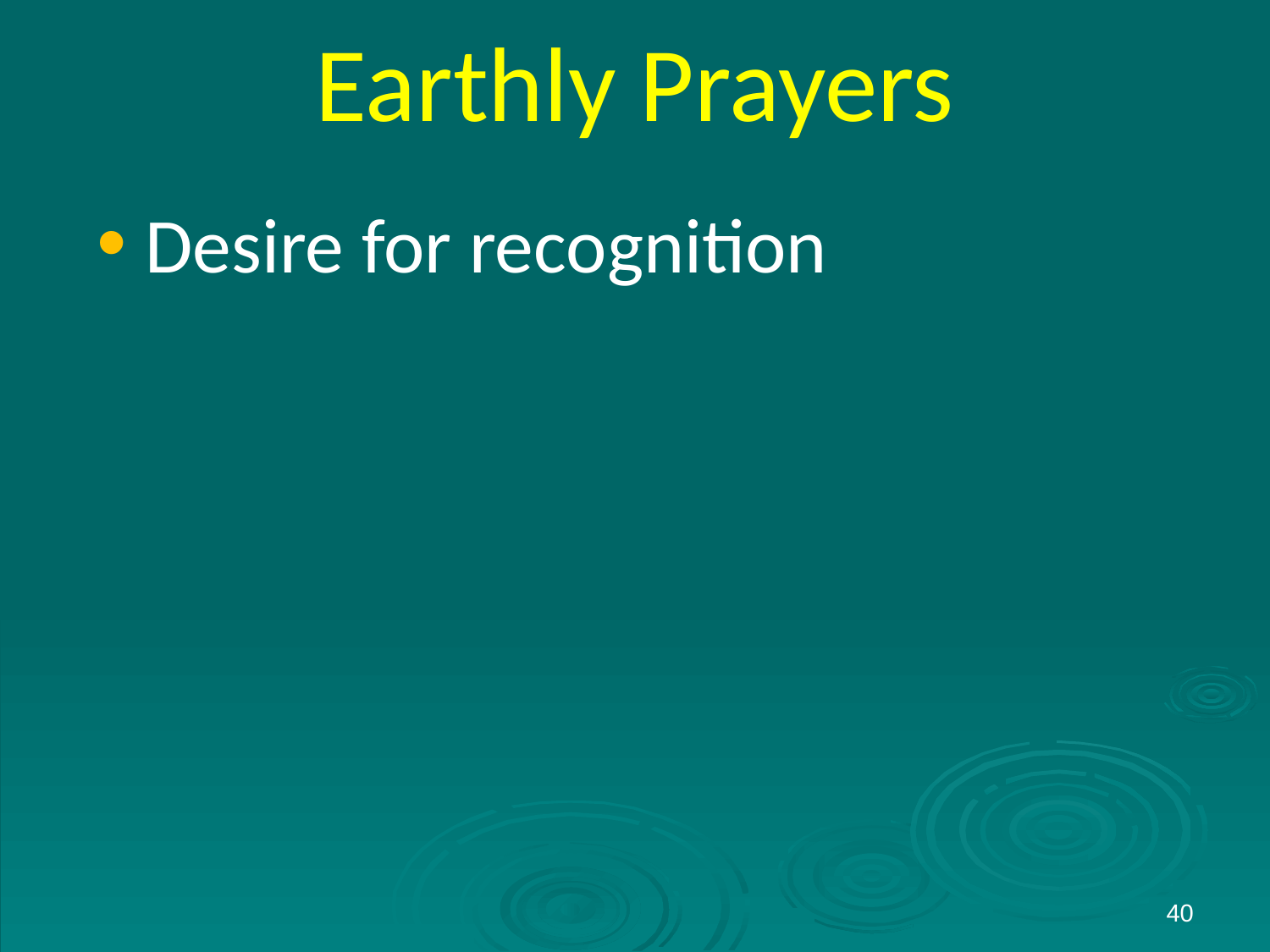

# Earthly Prayers
Desire for recognition

40